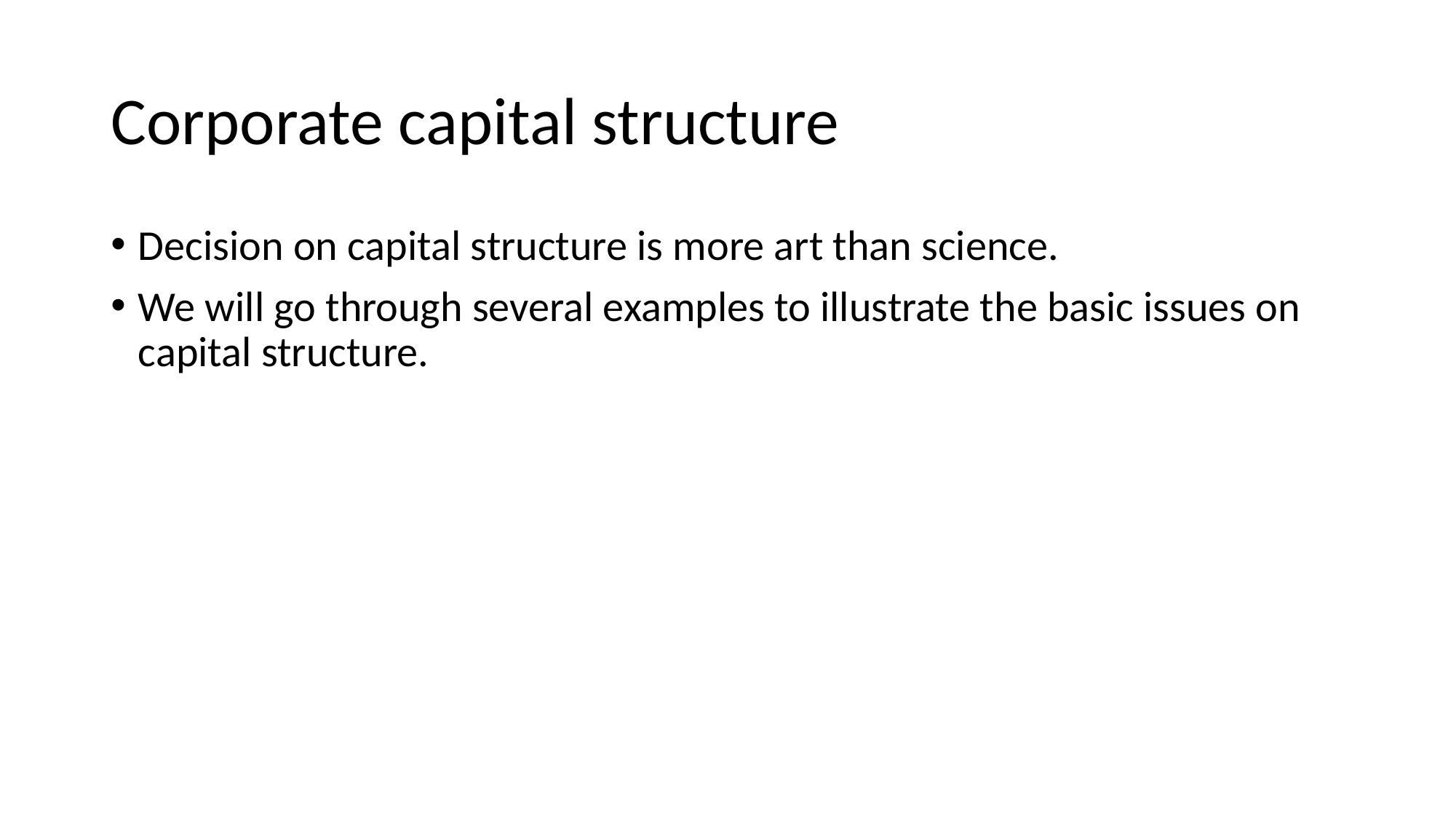

# Corporate capital structure
Decision on capital structure is more art than science.
We will go through several examples to illustrate the basic issues on capital structure.